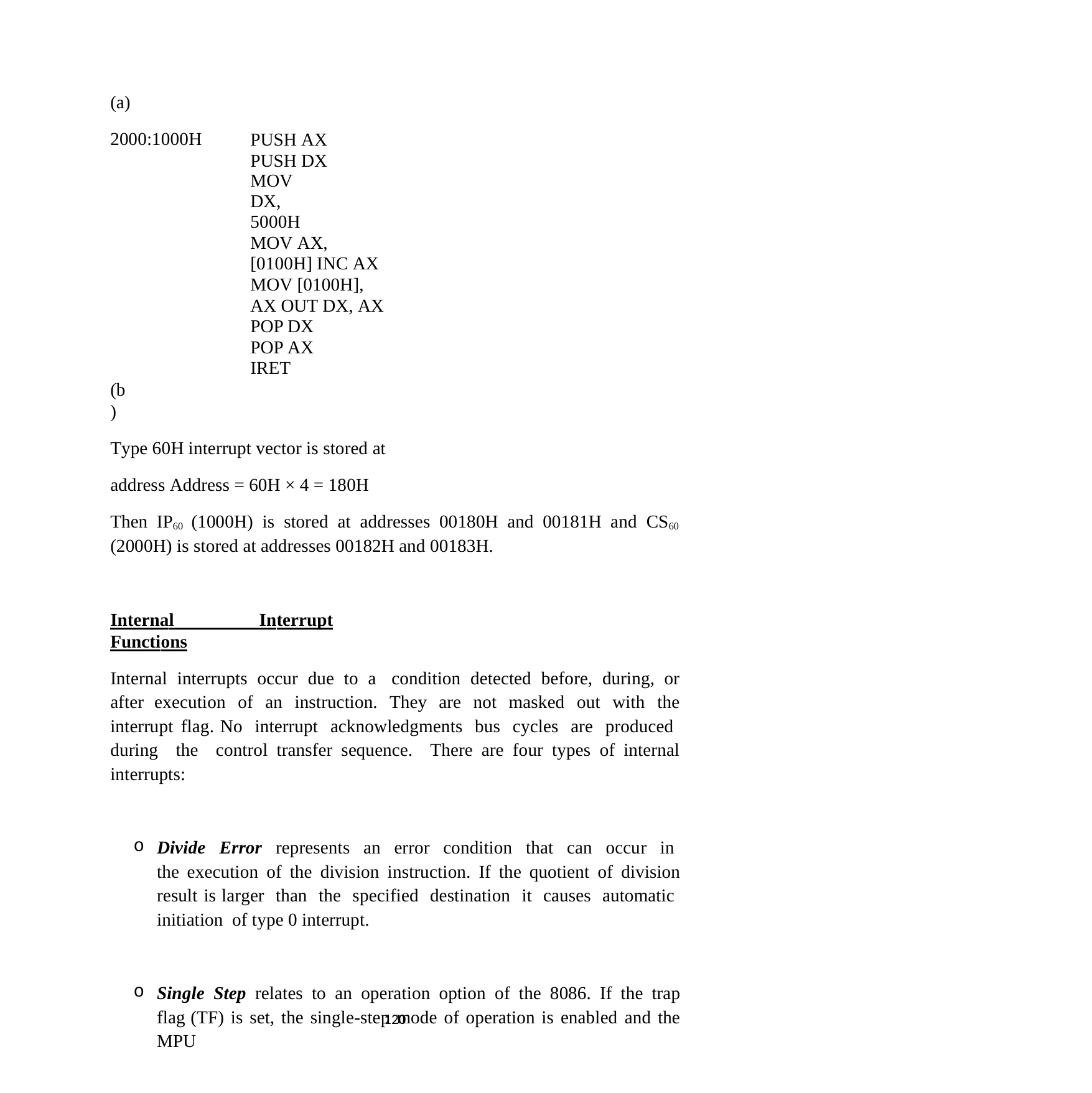

(a)
2000:1000H
PUSH AX PUSH DX
MOV DX, 5000H
MOV AX, [0100H] INC AX
MOV [0100H], AX OUT DX, AX
POP DX POP AX
IRET
(b)
Type 60H interrupt vector is stored at address Address = 60H × 4 = 180H

Then  IP60   (1000H)  is  stored  at  addresses  00180H  and  00181H  and  CS60 (2000H) is stored at addresses 00182H and 00183H.

Internal Interrupt Functions

Internal interrupts occur due to a  condition detected before, during, or after execution of an instruction. They are not masked out with the interrupt flag. No  interrupt  acknowledgments  bus  cycles  are  produced  during  the  control transfer sequence.  There are four types of internal interrupts:

Divide  Error  represents  an  error  condition  that  can  occur  in  the execution of the division instruction. If the quotient of division result is larger  than  the  specified  destination  it  causes  automatic  initiation  of type 0 interrupt.

Single Step relates to an operation option of the 8086. If the trap flag (TF) is set, the single-step mode of operation is enabled and the MPU
120